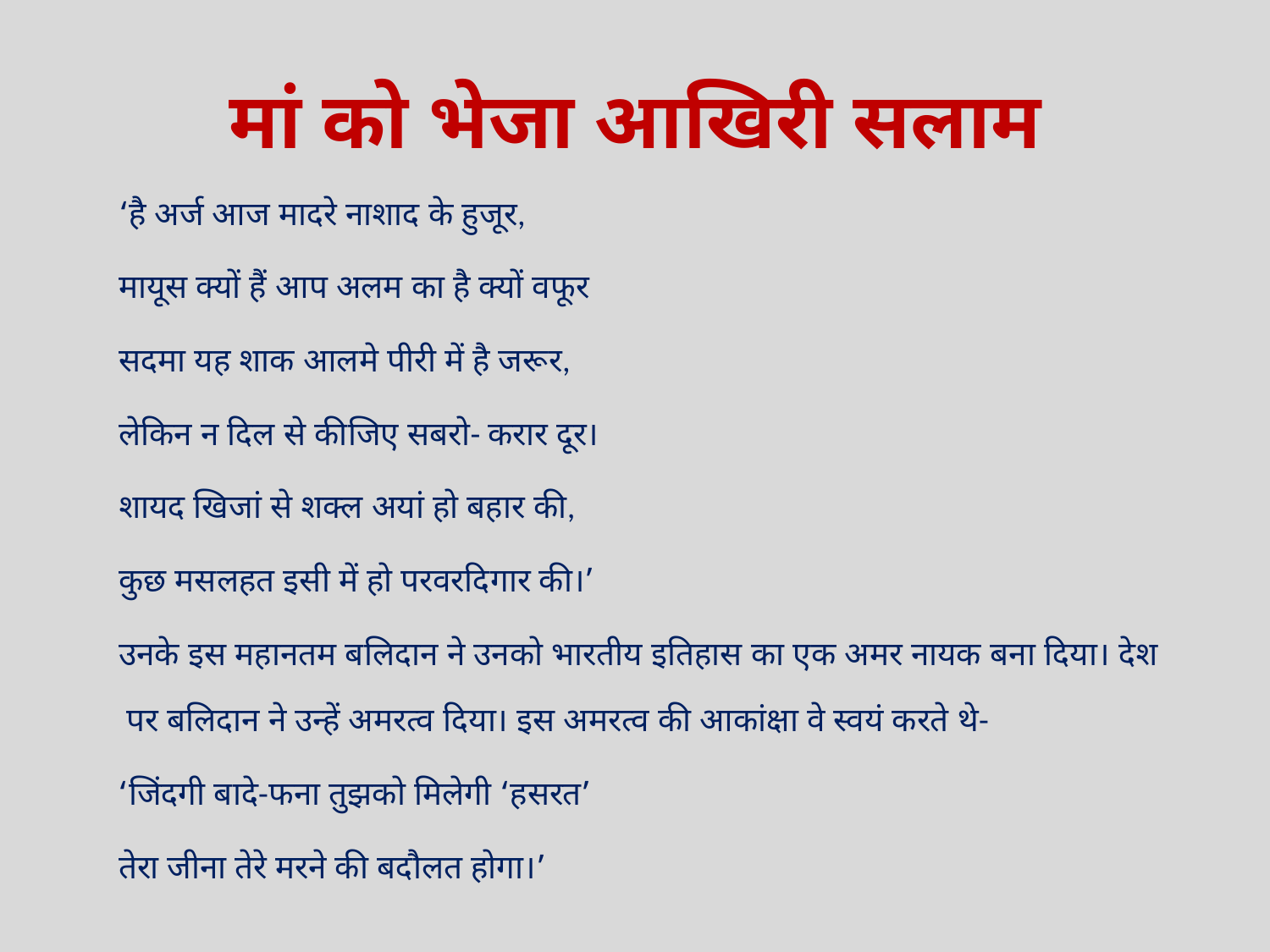

# मां को भेजा आखिरी सलाम
     ‘है अर्ज आज मादरे नाशाद के हुजूर,
     मायूस क्यों हैं आप अलम का है क्यों वफूर
     सदमा यह शाक आलमे पीरी में है जरूर,
     लेकिन न दिल से कीजिए सबरो- करार दूर।
     शायद खिजां से शक्ल अयां हो बहार की,
     कुछ मसलहत इसी में हो परवरदिगार की।’
     उनके इस महानतम बलिदान ने उनको भारतीय इतिहास का एक अमर नायक बना दिया। देश  पर बलिदान ने उन्हें अमरत्व दिया। इस अमरत्व की आकांक्षा वे स्वयं करते थे-
     ‘जिंदगी बादे-फना तुझको मिलेगी ‘हसरत’
     तेरा जीना तेरे मरने की बदौलत होगा।’